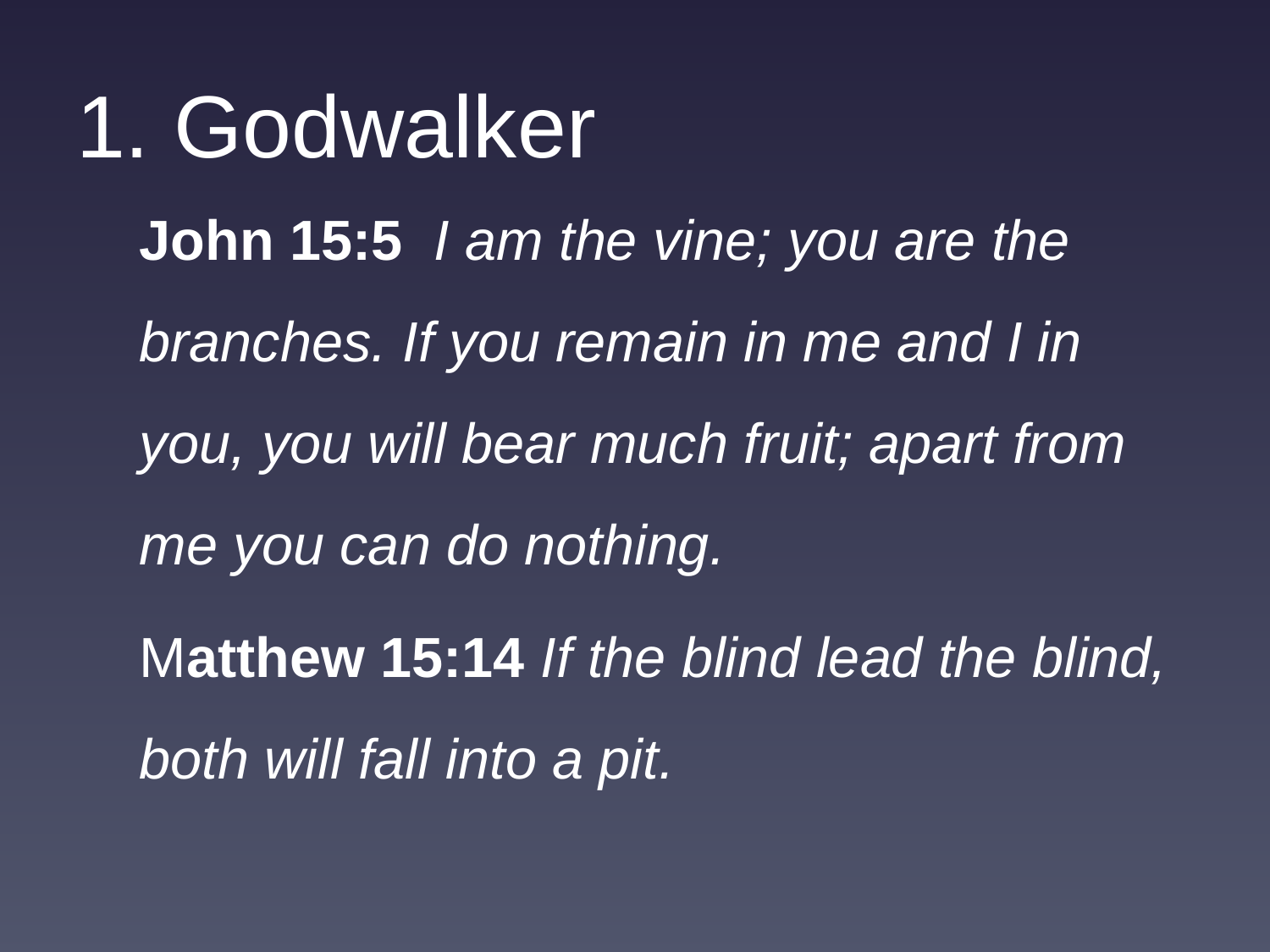

# 1. Godwalker
John 15:5  I am the vine; you are the branches. If you remain in me and I in you, you will bear much fruit; apart from me you can do nothing.
Matthew 15:14 If the blind lead the blind, both will fall into a pit.